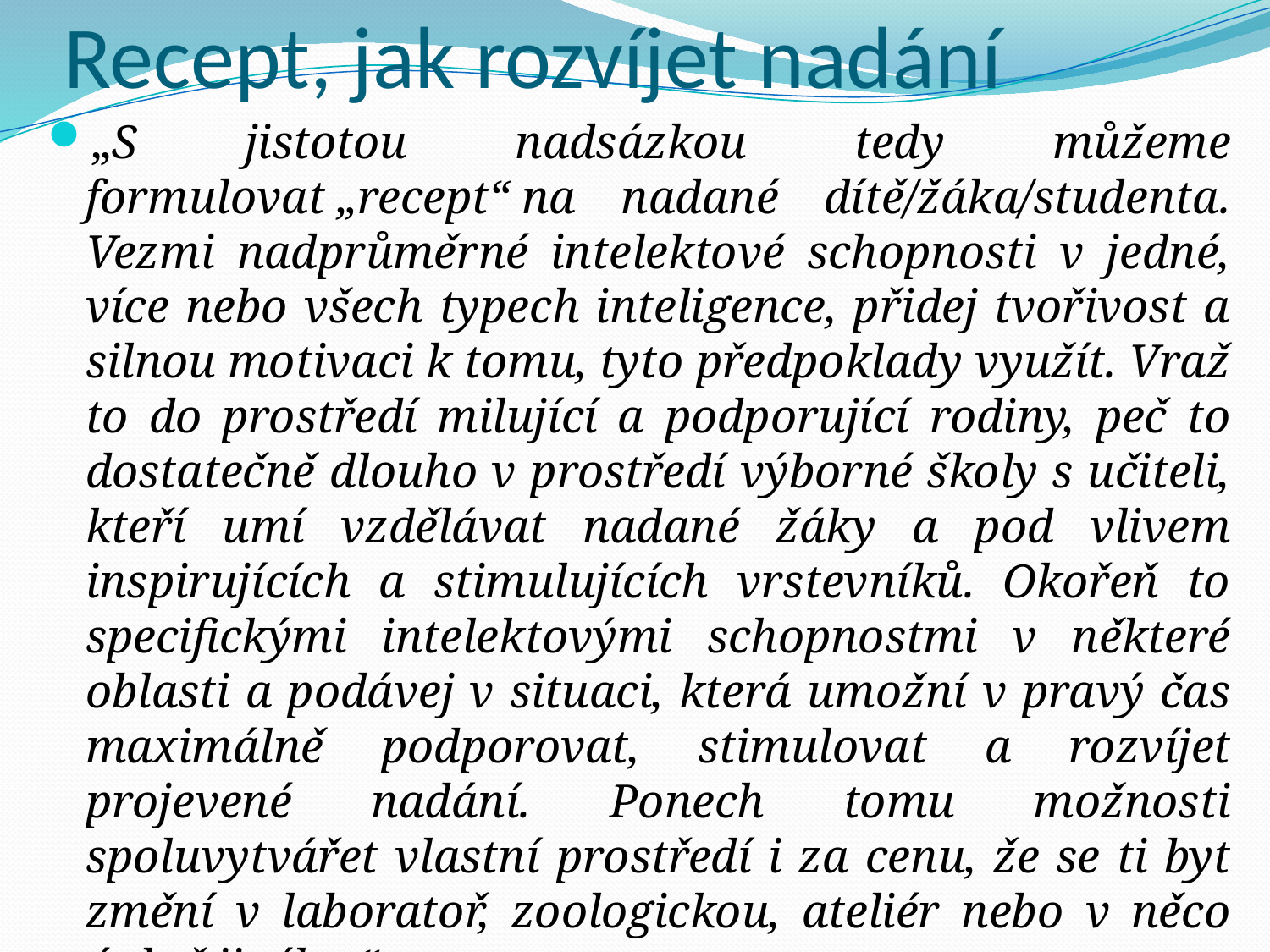

# Recept, jak rozvíjet nadání
„S jistotou nadsázkou tedy můžeme formulovat „recept“ na nadané dítě/žáka/studenta. Vezmi nadprůměrné intelektové schopnosti v jedné, více nebo všech typech inteligence, přidej tvořivost a silnou motivaci k tomu, tyto předpoklady využít. Vraž to do prostředí milující a podporující rodiny, peč to dostatečně dlouho v prostředí výborné školy s učiteli, kteří umí vzdělávat nadané žáky a pod vlivem inspirujících a stimulujících vrstevníků. Okořeň to specifickými intelektovými schopnostmi v některé oblasti a podávej v situaci, která umožní v pravý čas maximálně podporovat, stimulovat a rozvíjet projevené nadání. Ponech tomu možnosti spoluvytvářet vlastní prostředí i za cenu, že se ti byt změní v laboratoř, zoologickou, ateliér nebo v něco úplně jiného.“